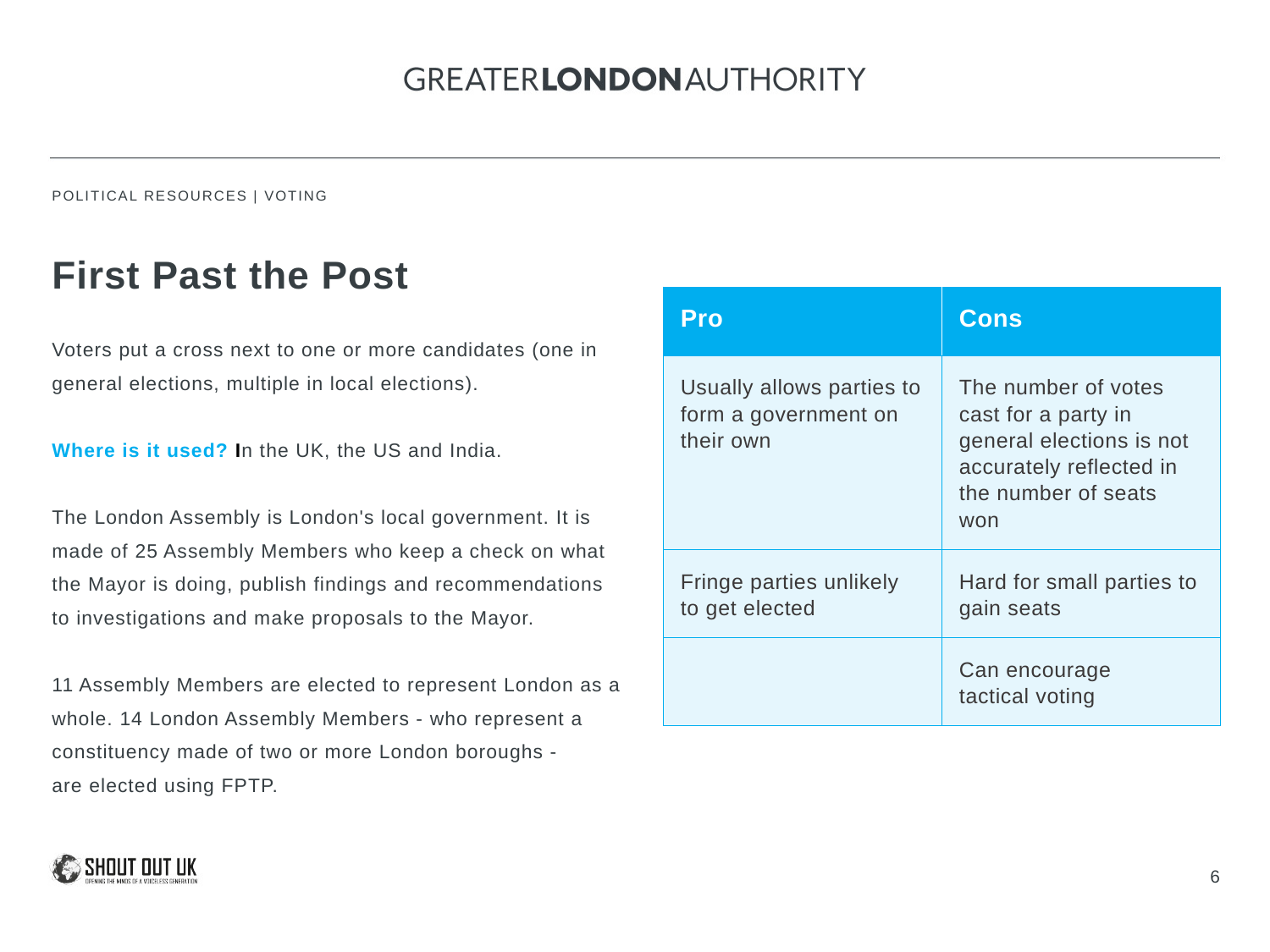

First Past the Post
| Pro | Cons |
| --- | --- |
| Usually allows parties to form a government on their own | The number of votes cast for a party in general elections is not accurately reflected in the number of seats won |
| Fringe parties unlikely to get elected | Hard for small parties to gain seats |
|  | Can encourage tactical voting |
Voters put a cross next to one or more candidates (one in general elections, multiple in local elections).

Where is it used? In the UK, the US and India.

The London Assembly is London's local government. It is made of 25 Assembly Members who keep a check on what the Mayor is doing, publish findings and recommendations to investigations and make proposals to the Mayor.

11 Assembly Members are elected to represent London as a whole. 14 London Assembly Members - who represent a constituency made of two or more London boroughs -
are elected using FPTP.

6